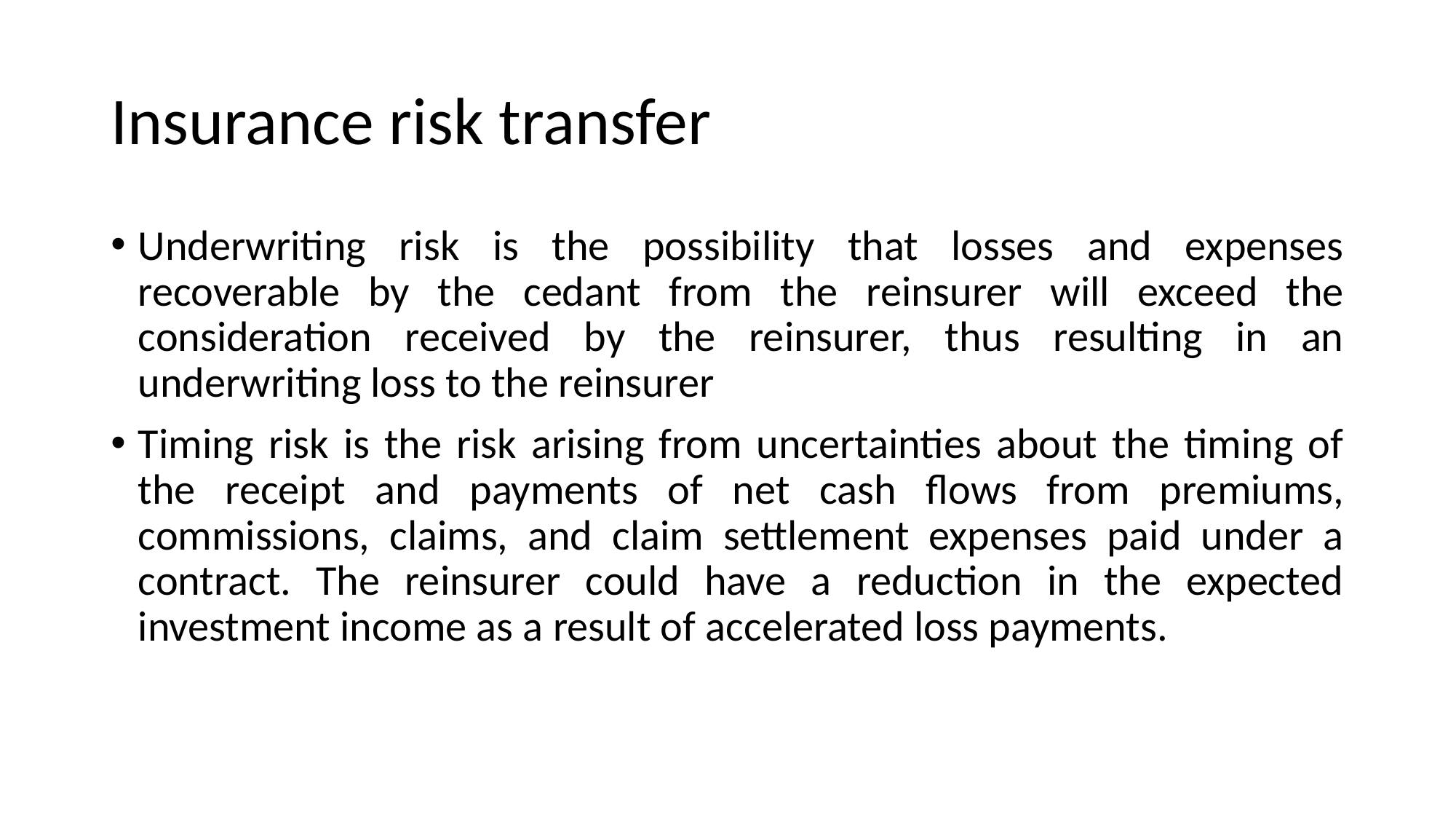

# Insurance risk transfer
Underwriting risk is the possibility that losses and expenses recoverable by the cedant from the reinsurer will exceed the consideration received by the reinsurer, thus resulting in an underwriting loss to the reinsurer
Timing risk is the risk arising from uncertainties about the timing of the receipt and payments of net cash flows from premiums, commissions, claims, and claim settlement expenses paid under a contract. The reinsurer could have a reduction in the expected investment income as a result of accelerated loss payments.